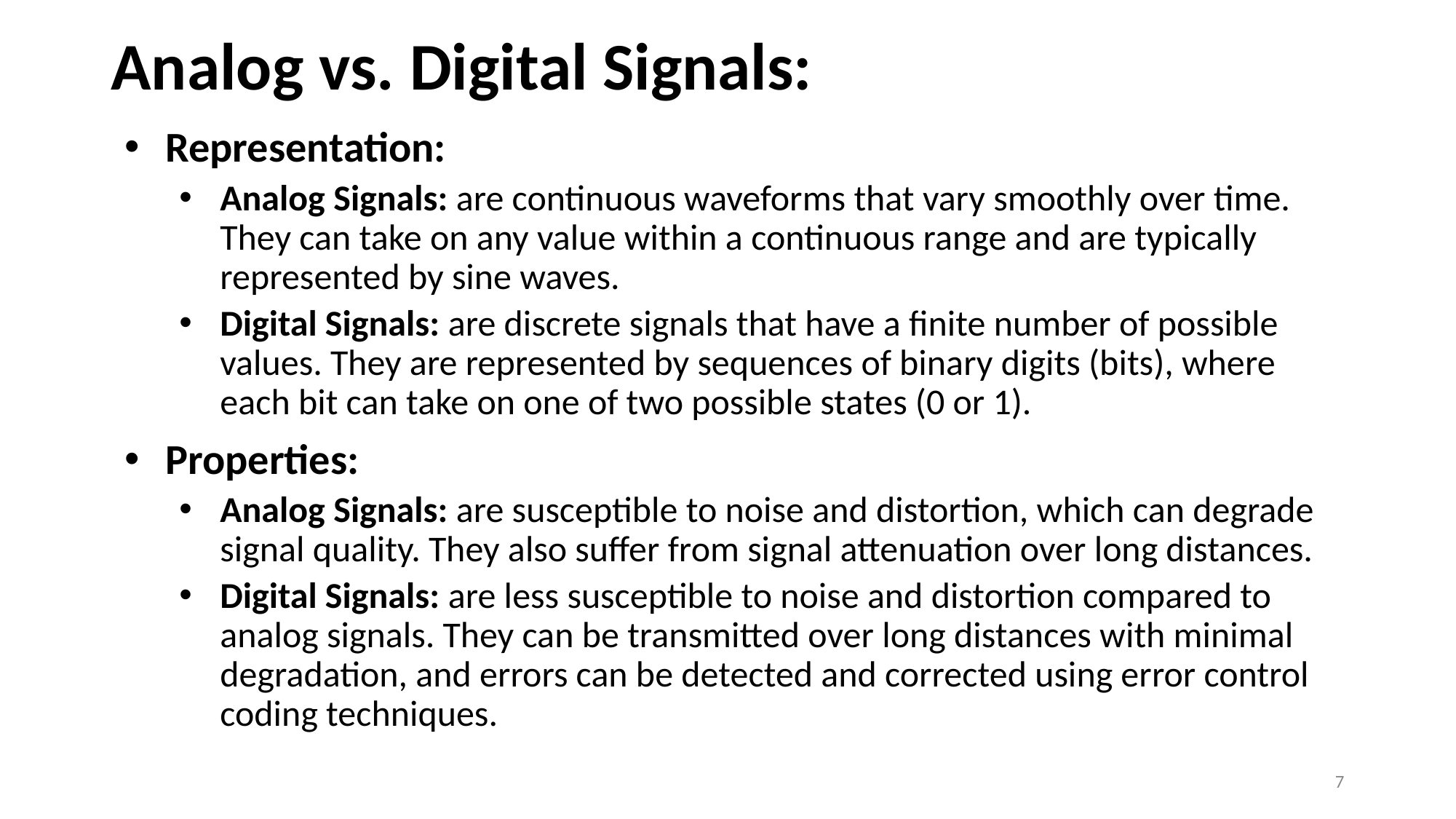

# Analog vs. Digital Signals:
Representation:
Analog Signals: are continuous waveforms that vary smoothly over time. They can take on any value within a continuous range and are typically represented by sine waves.
Digital Signals: are discrete signals that have a finite number of possible values. They are represented by sequences of binary digits (bits), where each bit can take on one of two possible states (0 or 1).
Properties:
Analog Signals: are susceptible to noise and distortion, which can degrade signal quality. They also suffer from signal attenuation over long distances.
Digital Signals: are less susceptible to noise and distortion compared to analog signals. They can be transmitted over long distances with minimal degradation, and errors can be detected and corrected using error control coding techniques.
7